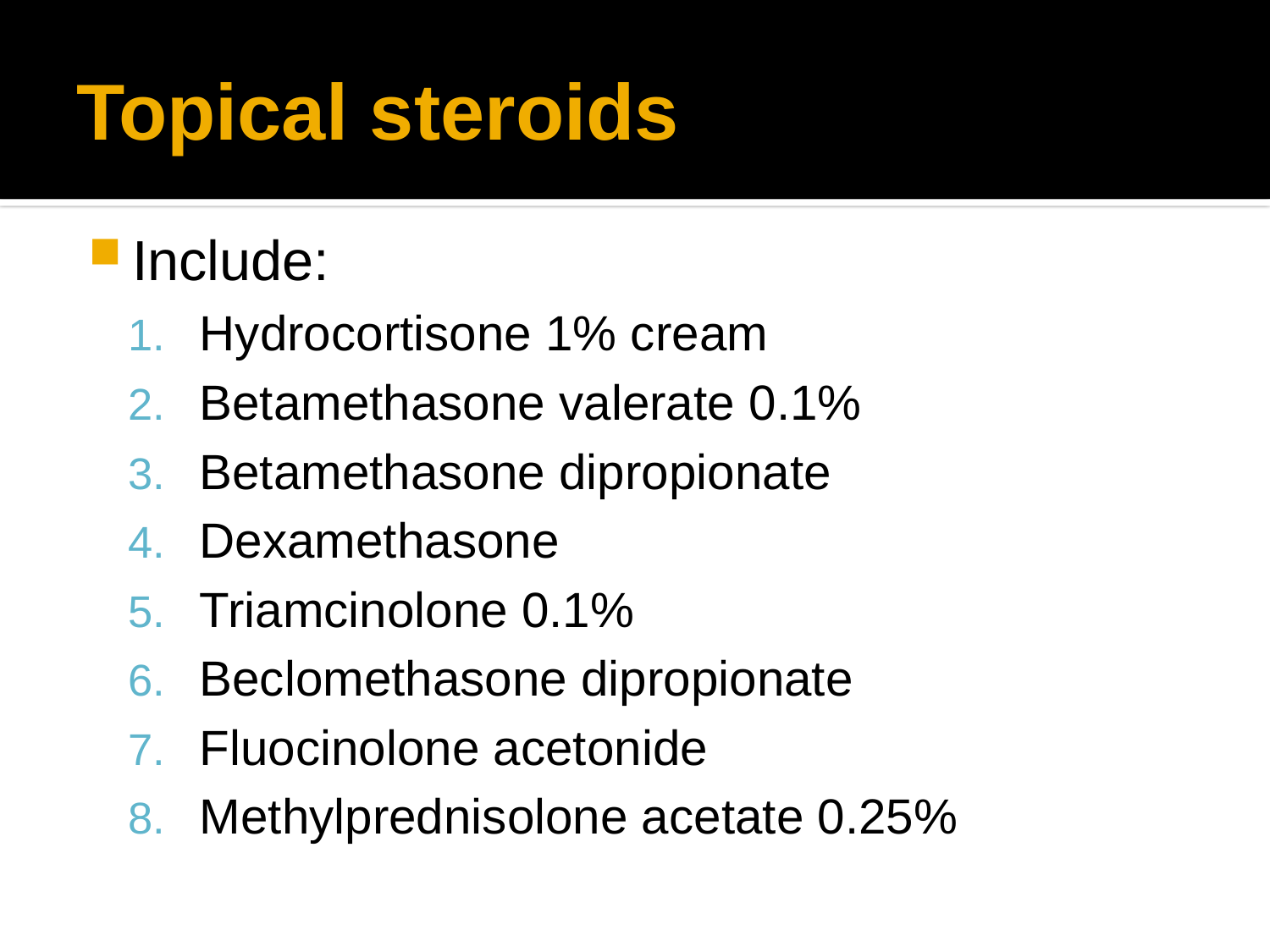

# Topical steroids
Include:
Hydrocortisone 1% cream
Betamethasone valerate 0.1%
Betamethasone dipropionate
Dexamethasone
Triamcinolone 0.1%
Beclomethasone dipropionate
Fluocinolone acetonide
Methylprednisolone acetate 0.25%